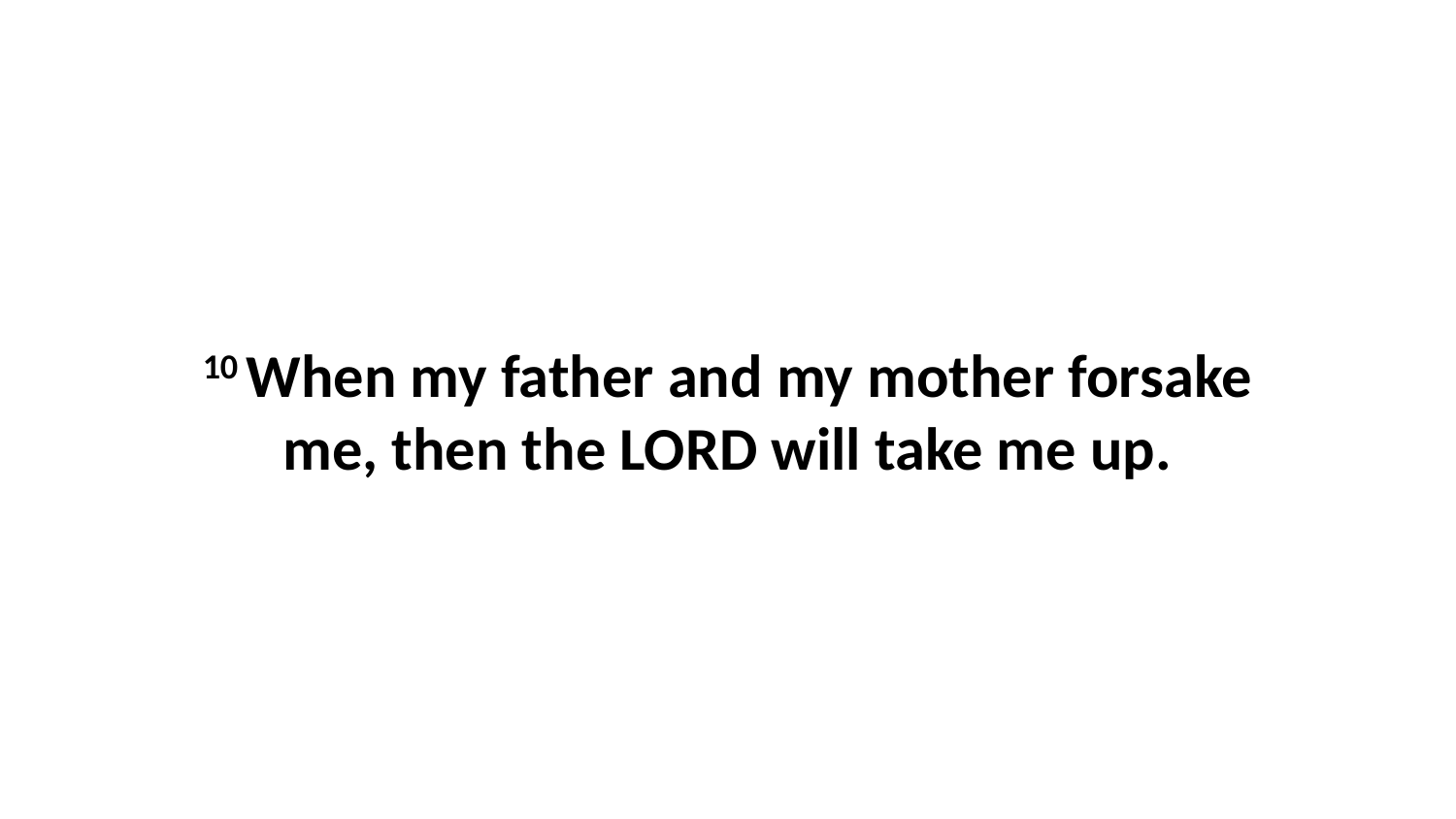

10 When my father and my mother forsake me, then the LORD will take me up.